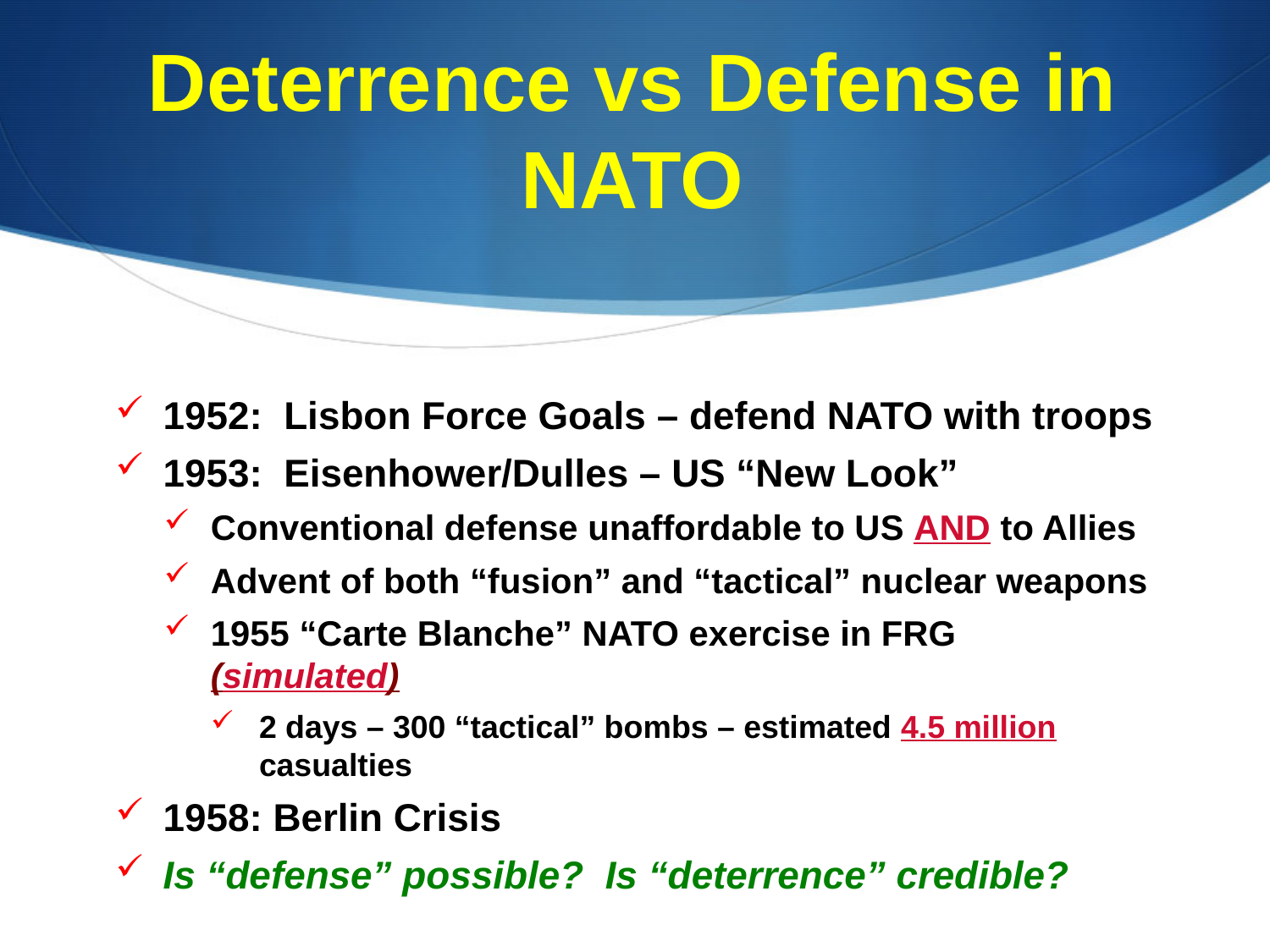

# Deterrence vs Defense in NATO
1952:  Lisbon Force Goals – defend NATO with troops
1953:  Eisenhower/Dulles – US “New Look”
Conventional defense unaffordable to US AND to Allies
Advent of both “fusion” and “tactical” nuclear weapons
1955 “Carte Blanche” NATO exercise in FRG (simulated)
2 days – 300 “tactical” bombs – estimated 4.5 million casualties
1958: Berlin Crisis
Is “defense” possible?  Is “deterrence” credible?